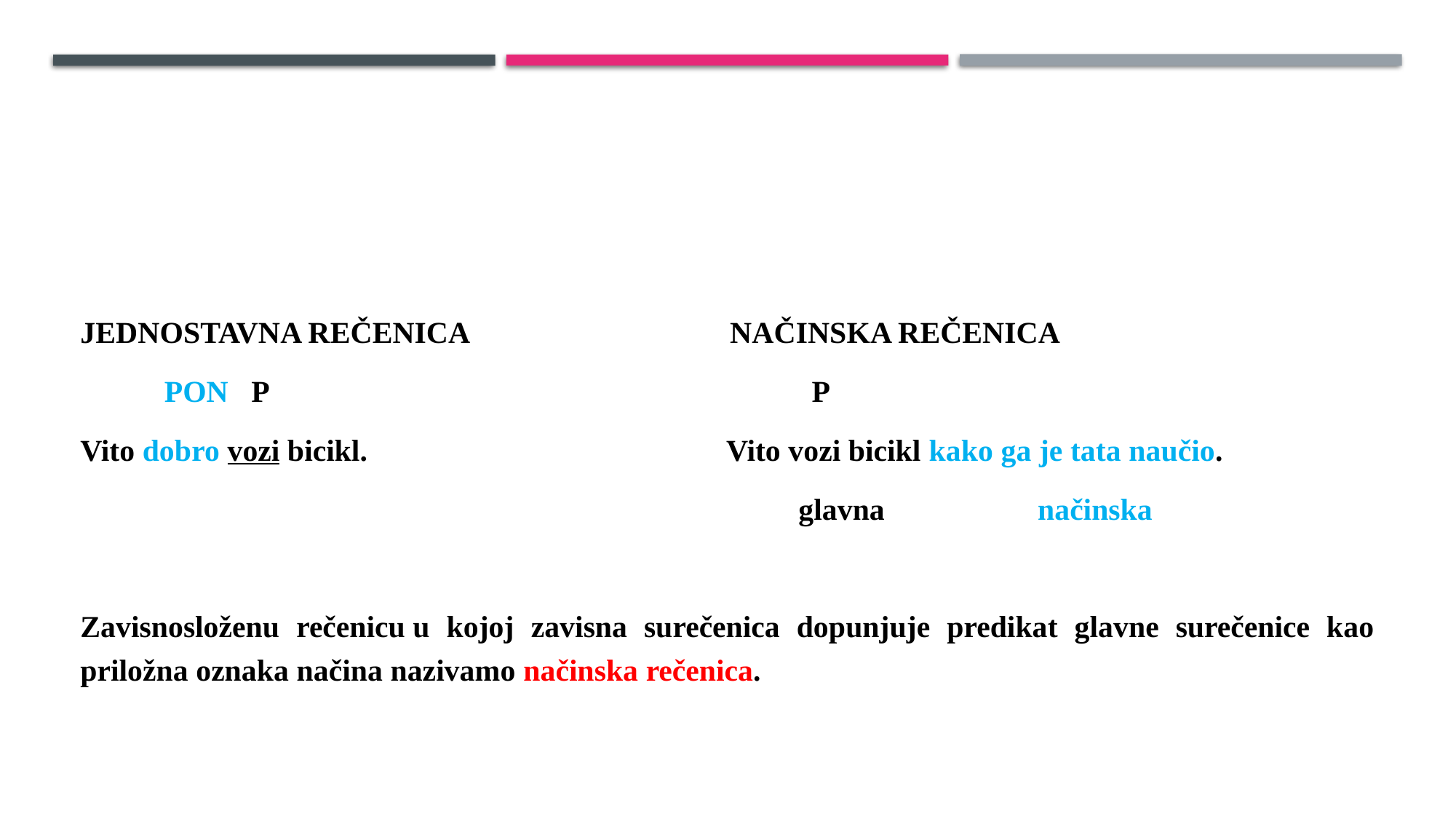

#
JEDNOSTAVNA REČENICA                                  NAČINSKA REČENICA
           PON   P                                                                       P
Vito dobro vozi bicikl.                                               Vito vozi bicikl kako ga je tata naučio.
                                                                                              glavna                    načinska

Zavisnosloženu rečenicu u kojoj zavisna surečenica dopunjuje predikat glavne surečenice kao priložna oznaka načina nazivamo načinska rečenica.